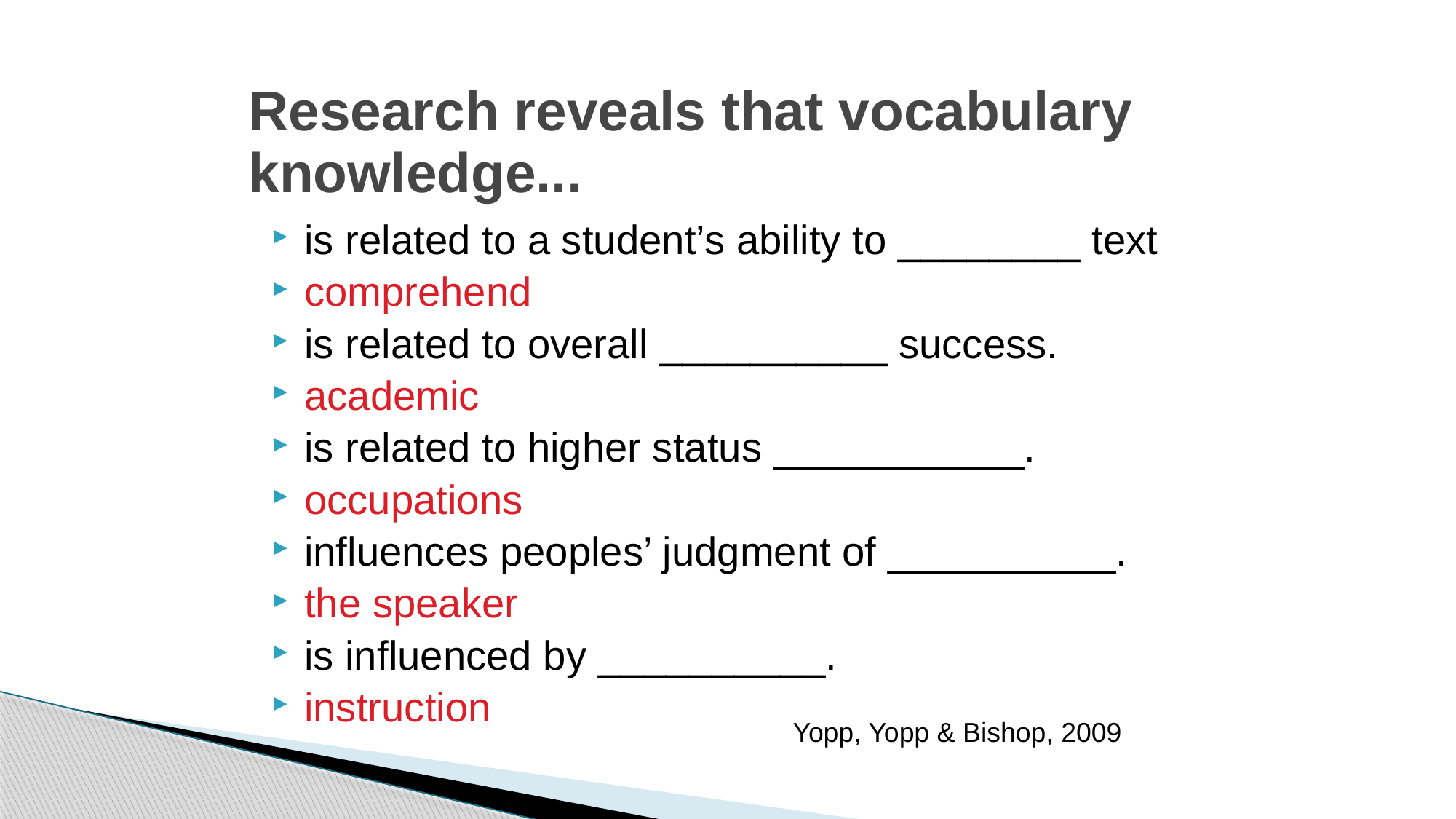

# Research reveals that vocabulary knowledge...
is related to a student’s ability to ________ text
comprehend
is related to overall __________ success.
academic
is related to higher status ___________.
occupations
influences peoples’ judgment of __________.
the speaker
is influenced by __________.
instruction
Yopp, Yopp & Bishop, 2009